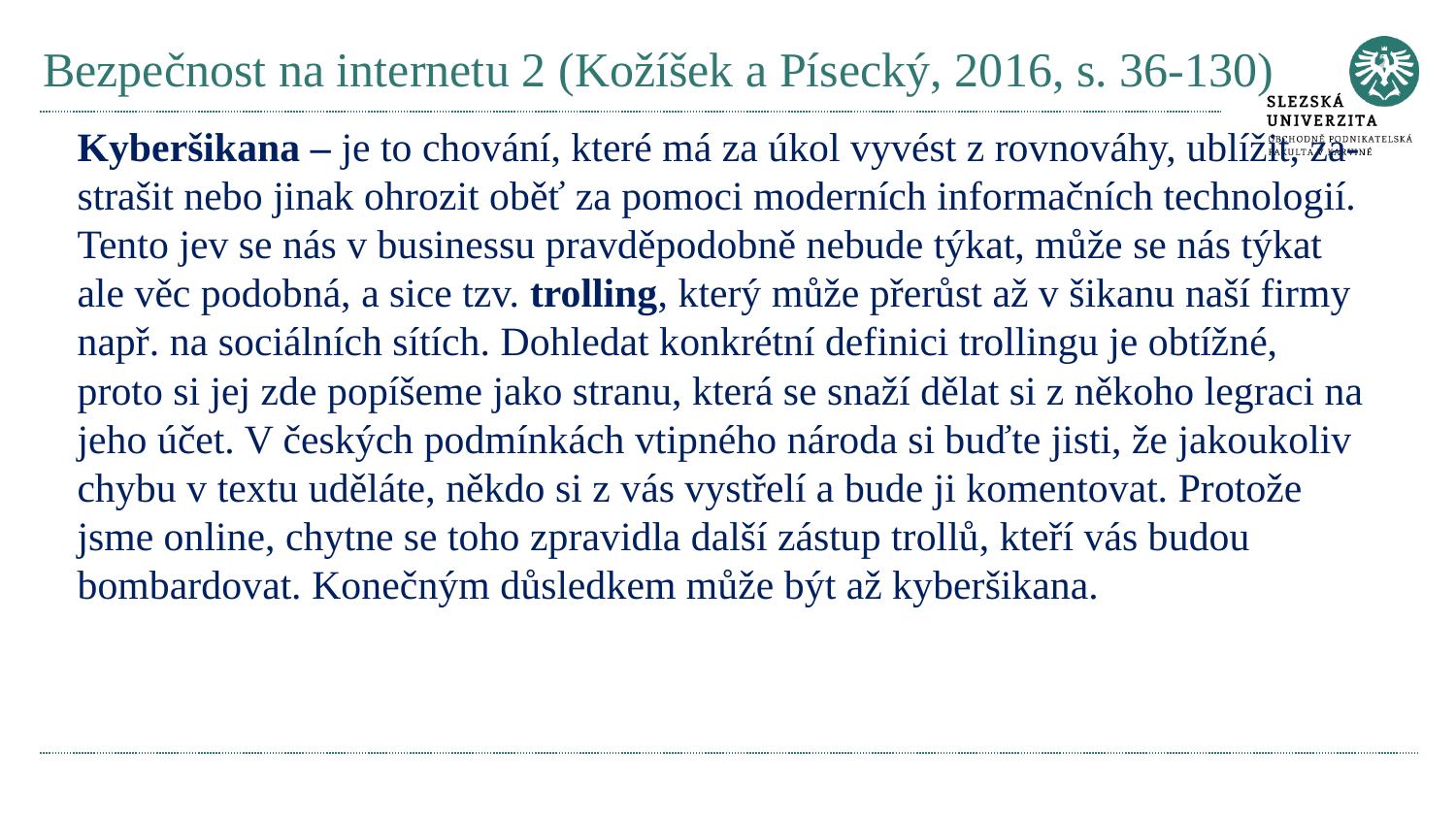

# Bezpečnost na internetu 2 (Kožíšek a Písecký, 2016, s. 36-130)
Kyberšikana – je to chování, které má za úkol vyvést z rovnováhy, ublížit, za-strašit nebo jinak ohrozit oběť za pomoci moderních informačních technologií. Tento jev se nás v businessu pravděpodobně nebude týkat, může se nás týkat ale věc podobná, a sice tzv. trolling, který může přerůst až v šikanu naší firmy např. na sociálních sítích. Dohledat konkrétní definici trollingu je obtížné, proto si jej zde popíšeme jako stranu, která se snaží dělat si z někoho legraci na jeho účet. V českých podmínkách vtipného národa si buďte jisti, že jakoukoliv chybu v textu uděláte, někdo si z vás vystřelí a bude ji komentovat. Protože jsme online, chytne se toho zpravidla další zástup trollů, kteří vás budou bombardovat. Konečným důsledkem může být až kyberšikana.